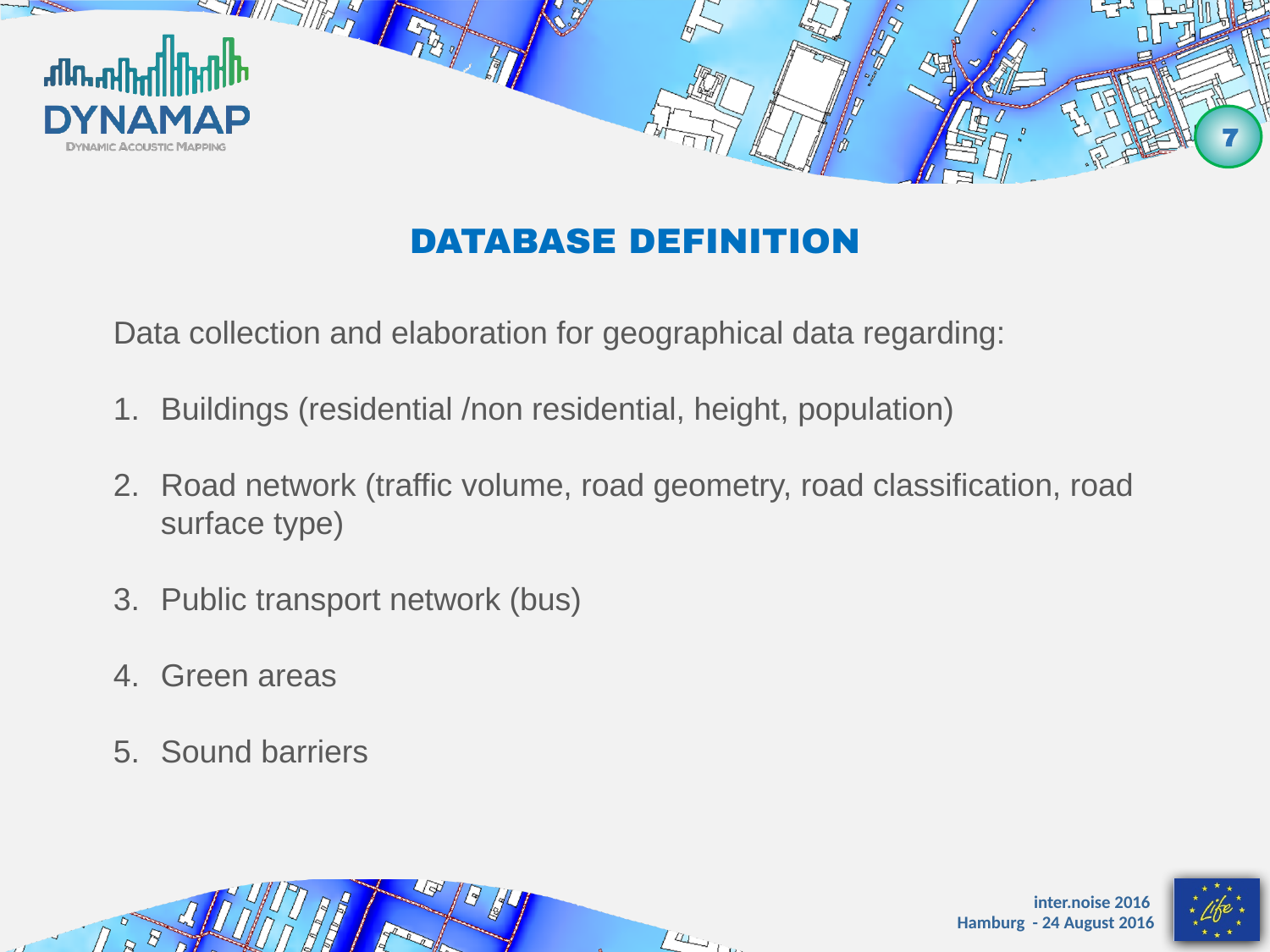

DATABASE DEFINITION
Data collection and elaboration for geographical data regarding:

Buildings (residential /non residential, height, population)

Road network (traffic volume, road geometry, road classification, road surface type)

Public transport network (bus)

Green areas

Sound barriers